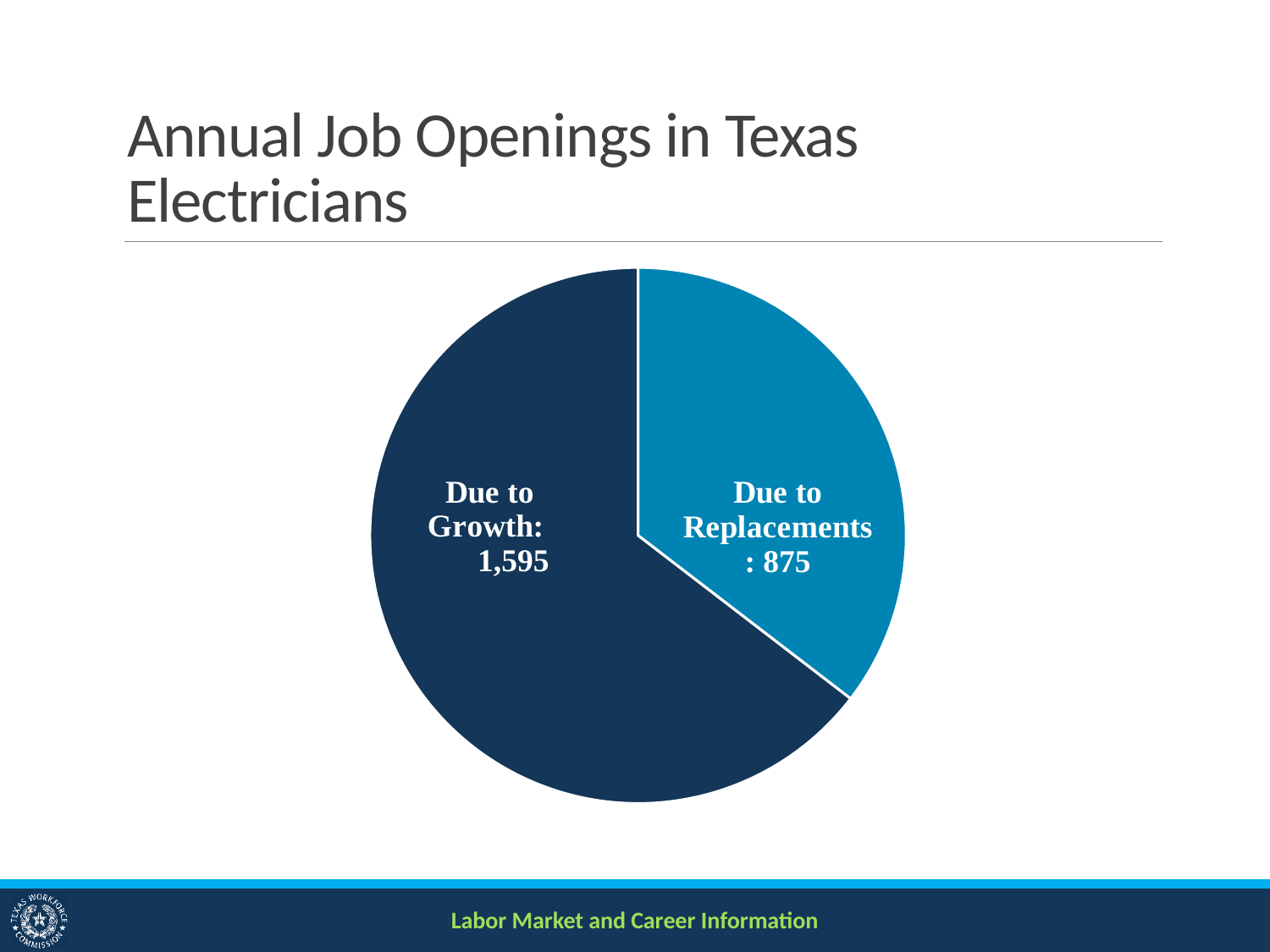

# Annual Job Openings in Texas Electricians

### Chart

| Category |  |
|---|---|
| Due to Replacements | 875.0 |
| Due to Growth | 1595.0 |